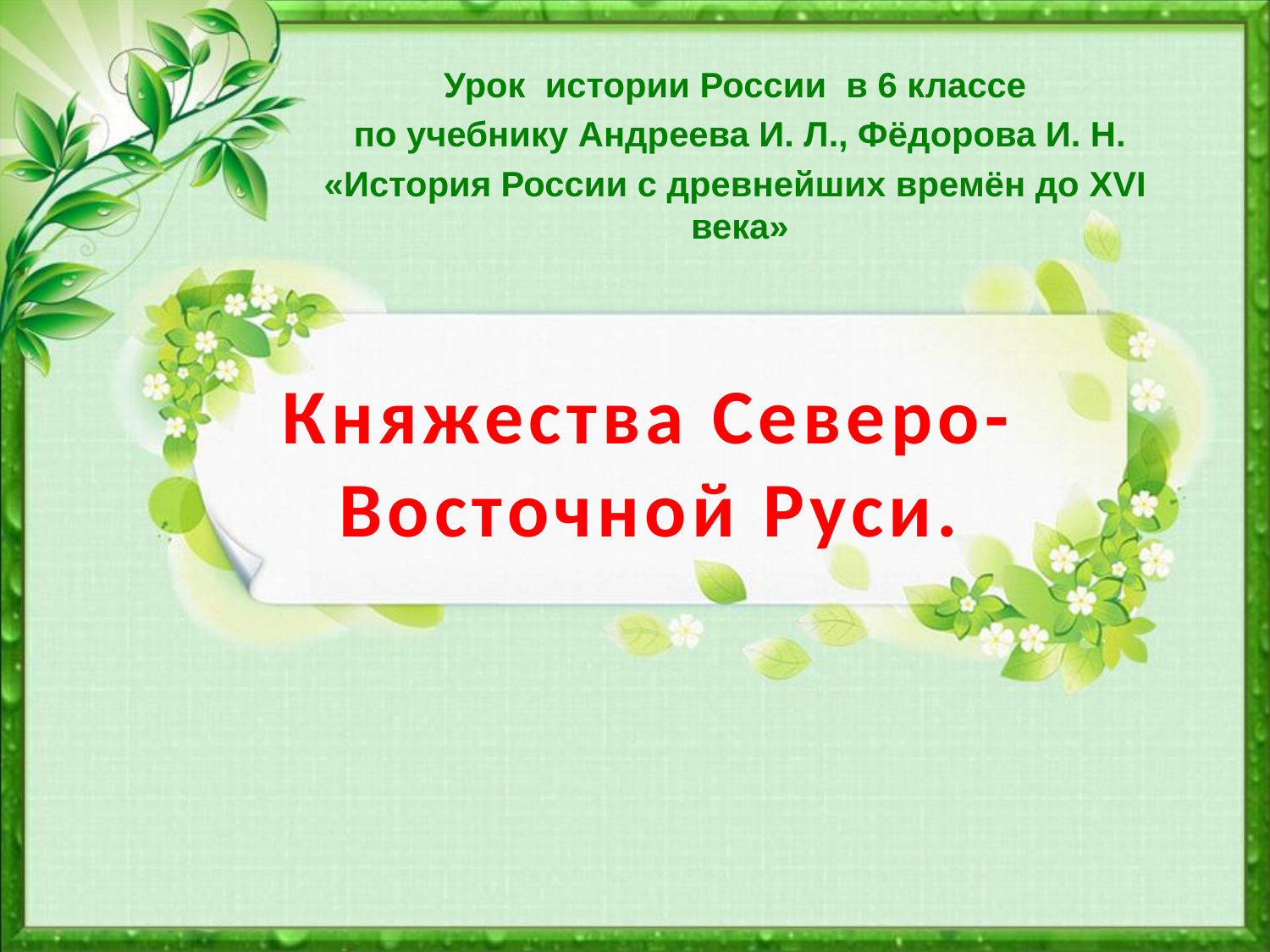

Урок  истории России  в 6 классе
по учебнику Андреева И. Л., Фёдорова И. Н.
«История России с древнейших времён до XVI  века»
# Княжества Северо-Восточной Руси.